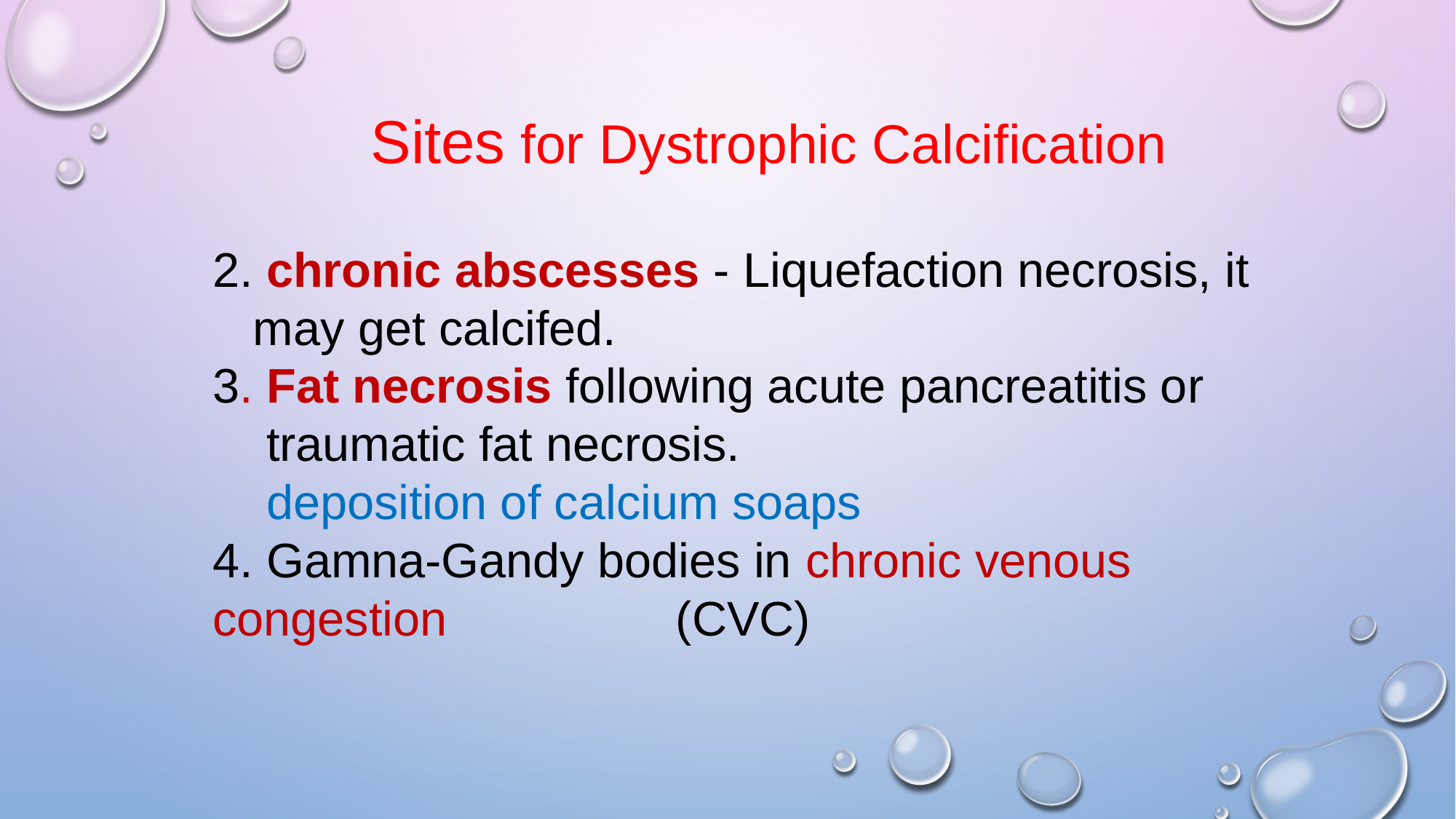

Sites for Dystrophic Calcification
2. chronic abscesses - Liquefaction necrosis, it
   may get calcifed.
3. Fat necrosis following acute pancreatitis or
    traumatic fat necrosis.
    deposition of calcium soaps
4. Gamna-Gandy bodies in chronic venous congestion                 (CVC)